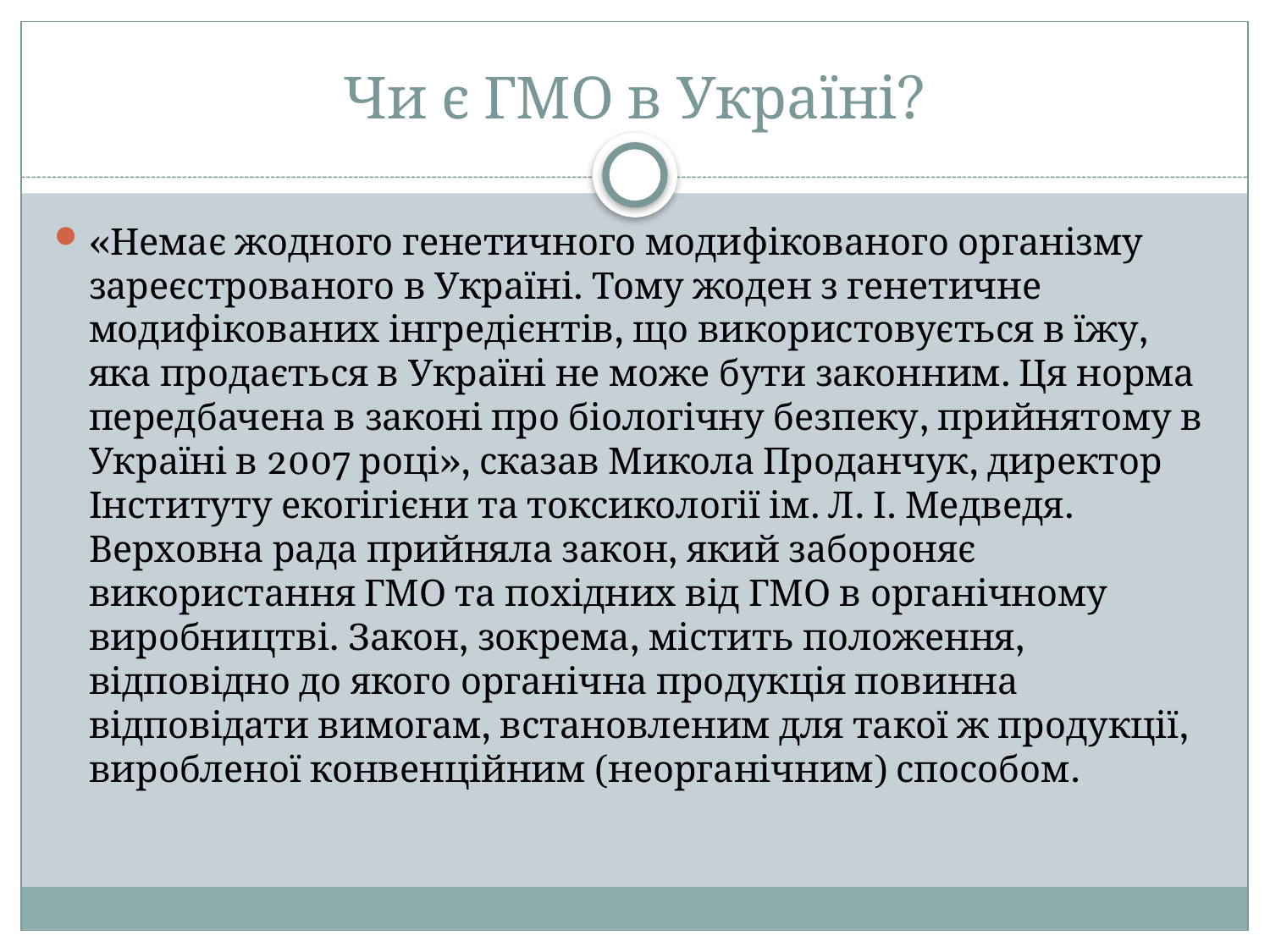

# Чи є ГМО в Україні?
«Немає жодного генетичного модифікованого організму зареєстрованого в Україні. Тому жоден з генетичне модифікованих інгредієнтів, що використовується в їжу, яка продається в Україні не може бути законним. Ця норма передбачена в законі про біологічну безпеку, прийнятому в Україні в 2007 році», сказав Микола Проданчук, директор Інституту екогігієни та токсикології ім. Л. І. Медведя.
Верховна рада прийняла закон, який забороняє використання ГМО та похідних від ГМО в органічному виробництві. Закон, зокрема, містить положення, відповідно до якого органічна продукція повинна відповідати вимогам, встановленим для такої ж продукції, виробленої конвенційним (неорганічним) способом.